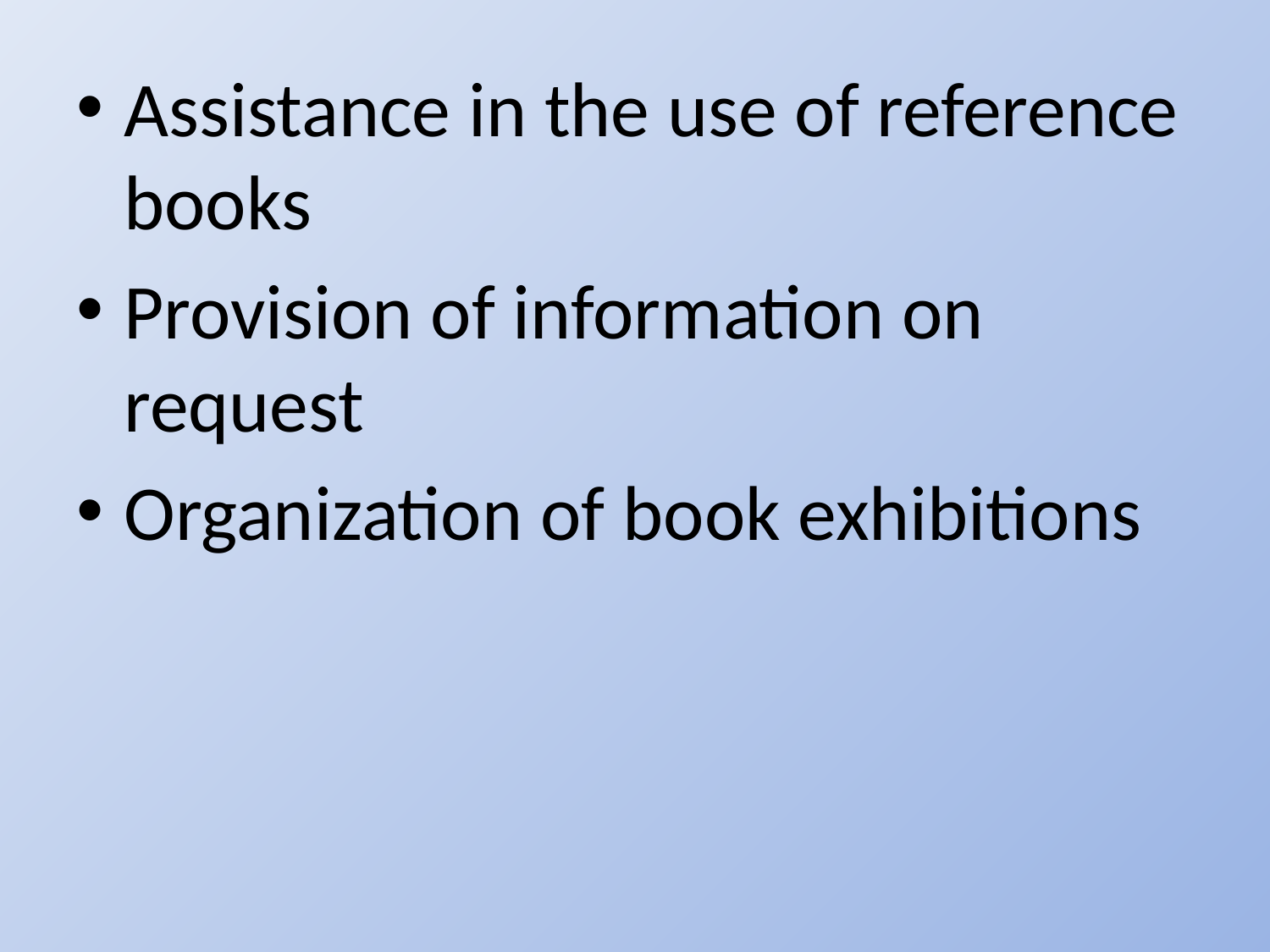

Assistance in the use of reference books
Provision of information on request
Organization of book exhibitions